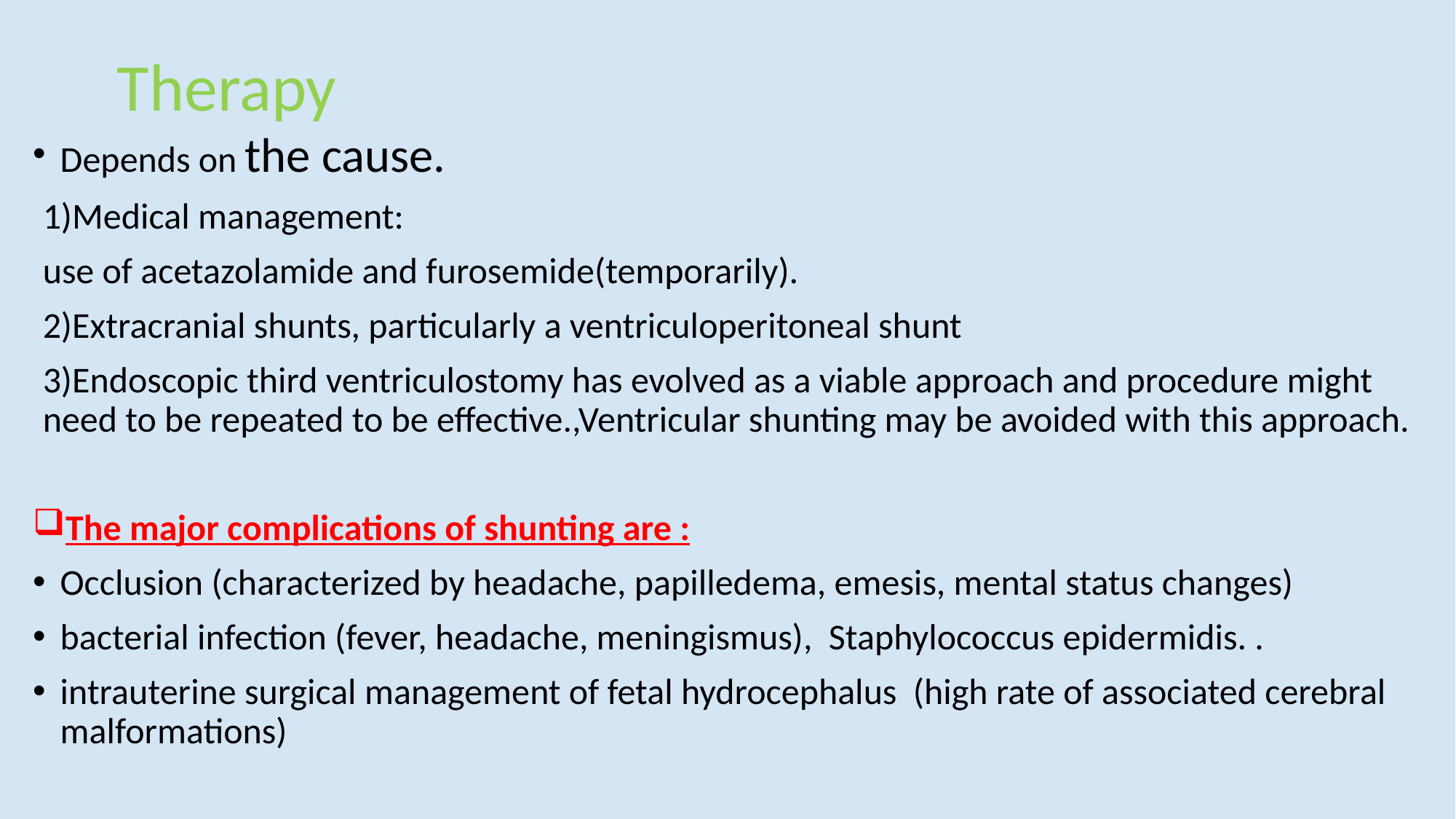

# Therapy
Depends on the cause.
1)Medical management:
use of acetazolamide and furosemide(temporarily).
2)Extracranial shunts, particularly a ventriculoperitoneal shunt
3)Endoscopic third ventriculostomy has evolved as a viable approach and procedure might need to be repeated to be effective.,Ventricular shunting may be avoided with this approach.

The major complications of shunting are :
Occlusion (characterized by headache, papilledema, emesis, mental status changes)
bacterial infection (fever, headache, meningismus),  Staphylococcus epidermidis. .
intrauterine surgical management of fetal hydrocephalus  (high rate of associated cerebral malformations)